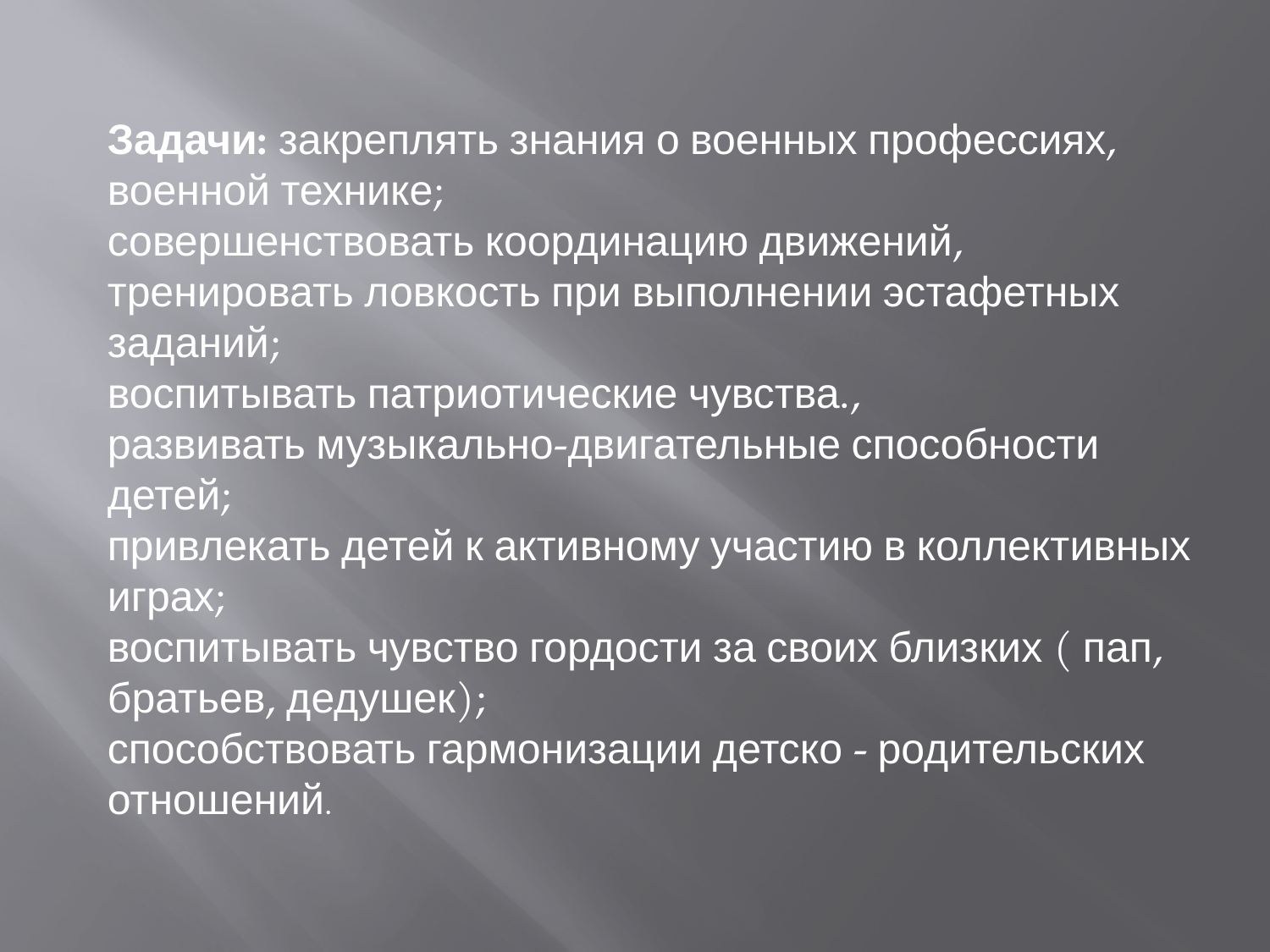

Задачи: закреплять знания о военных профессиях, военной технике;
совершенствовать координацию движений, тренировать ловкость при выполнении эстафетных заданий;
воспитывать патриотические чувства.,
развивать музыкально-двигательные способности детей;
привлекать детей к активному участию в коллективных играх;
воспитывать чувство гордости за своих близких ( пап, братьев, дедушек);
способствовать гармонизации детско - родительских отношений.